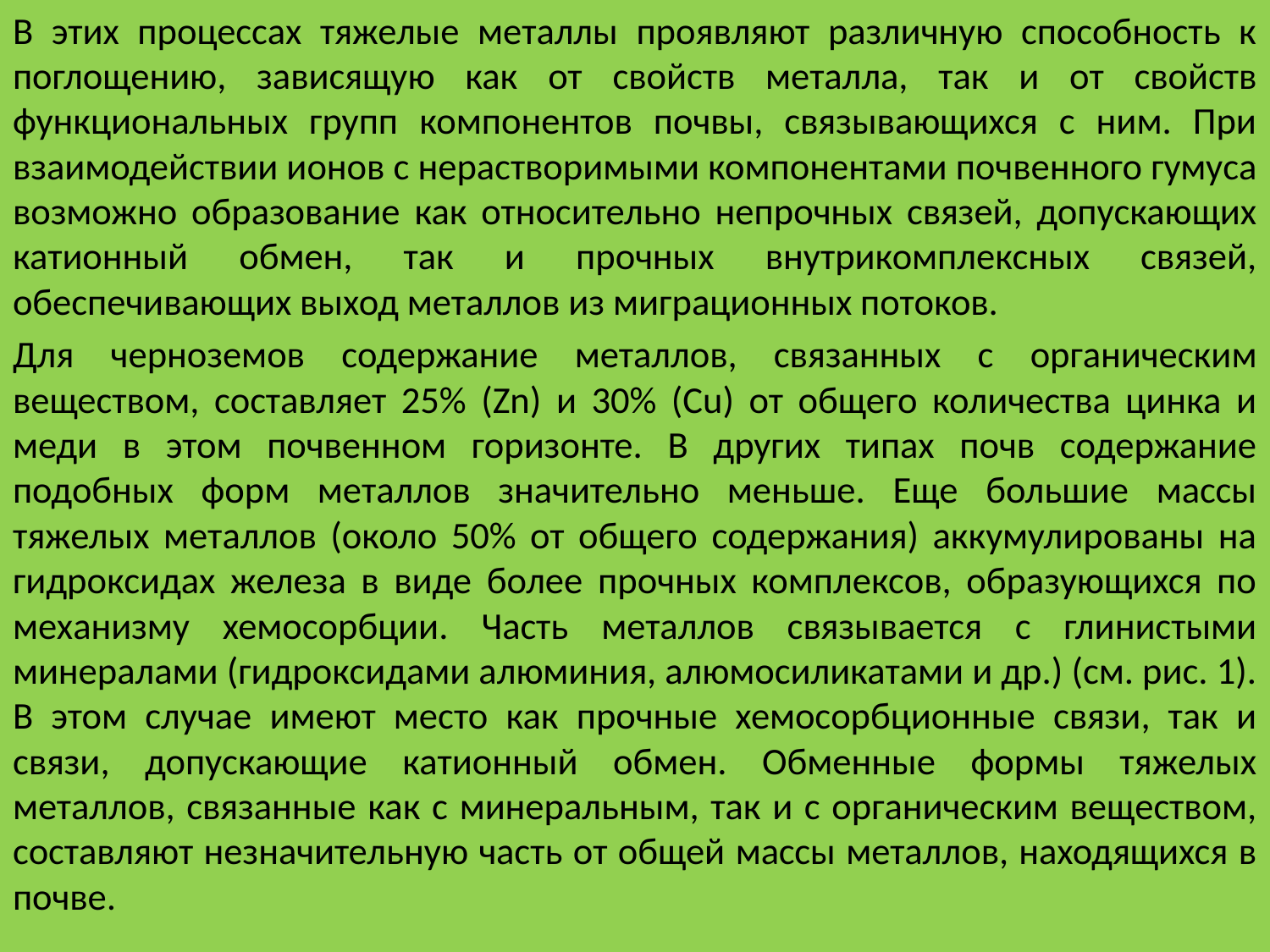

В этих процессах тяжелые металлы проявляют различную способность к поглощению, зависящую как от свойств металла, так и от свойств функциональных групп компонентов почвы, связывающихся с ним. При взаимодействии ионов с нерастворимыми компонентами почвенного гумуса возможно образование как относительно непрочных связей, допускающих катионный обмен, так и прочных внутрикомплексных связей, обеспечивающих выход металлов из миграционных потоков.
Для черноземов содержание металлов, связанных с органическим веществом, составляет 25% (Zn) и 30% (Cu) от общего количества цинка и меди в этом почвенном горизонте. В других типах почв содержание подобных форм металлов значительно меньше. Еще большие массы тяжелых металлов (около 50% от общего содержания) аккумулированы на гидроксидах железа в виде более прочных комплексов, образующихся по механизму хемосорбции. Часть металлов связывается с глинистыми минералами (гидроксидами алюминия, алюмосиликатами и др.) (см. рис. 1). В этом случае имеют место как прочные хемосорбционные связи, так и связи, допускающие катионный обмен. Обменные формы тяжелых металлов, связанные как с минеральным, так и с органическим веществом, составляют незначительную часть от общей массы металлов, находящихся в почве.